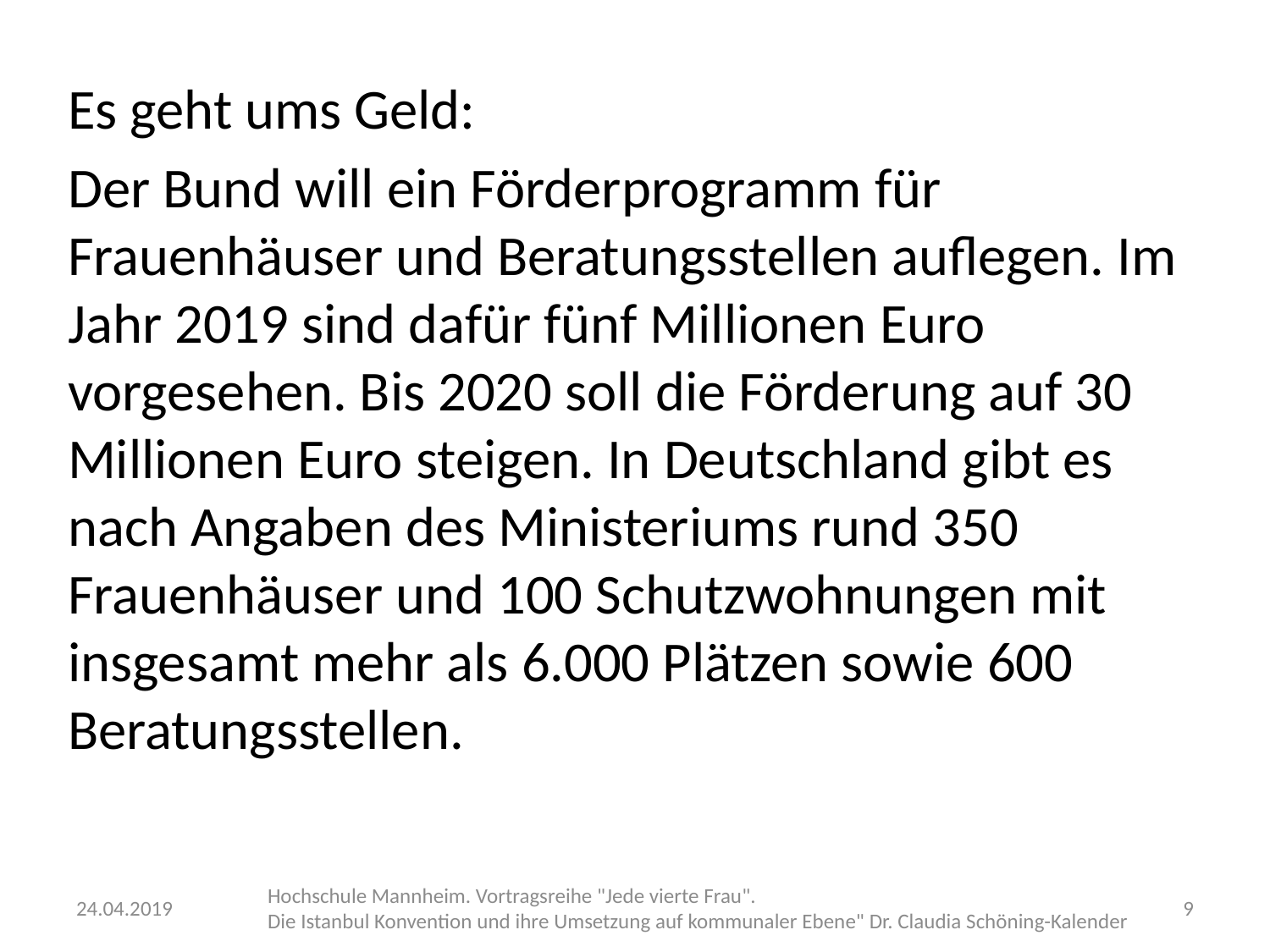

Es geht ums Geld:
Der Bund will ein Förderprogramm für Frauenhäuser und Beratungsstellen auflegen. Im Jahr 2019 sind dafür fünf Millionen Euro vorgesehen. Bis 2020 soll die Förderung auf 30 Millionen Euro steigen. In Deutschland gibt es nach Angaben des Ministeriums rund 350 Frauenhäuser und 100 Schutzwohnungen mit insgesamt mehr als 6.000 Plätzen sowie 600 Beratungsstellen.
24.04.2019
Hochschule Mannheim. Vortragsreihe "Jede vierte Frau".
Die Istanbul Konvention und ihre Umsetzung auf kommunaler Ebene" Dr. Claudia Schöning-Kalender
9